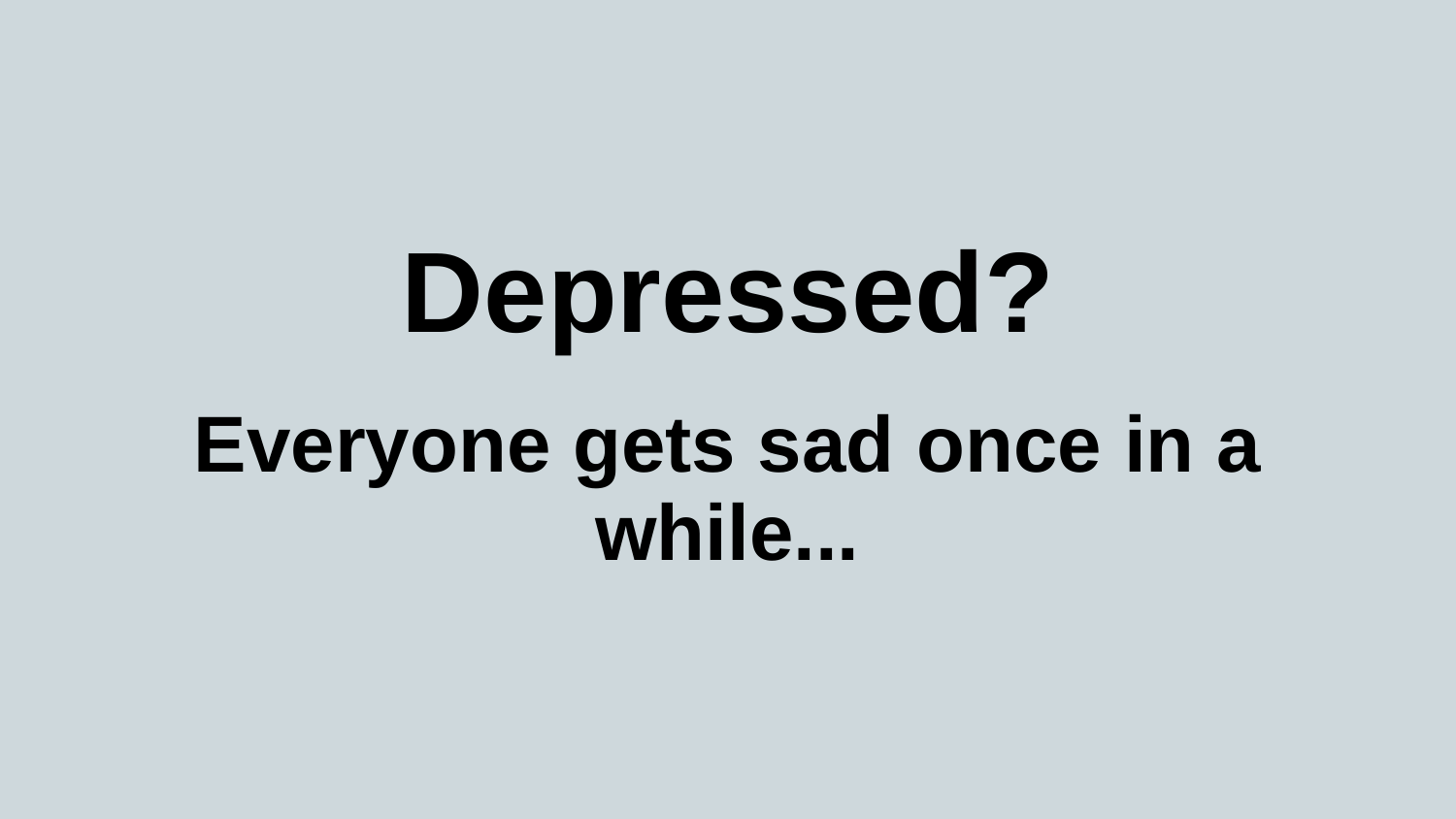

Depressed?
Everyone gets sad once in a while...